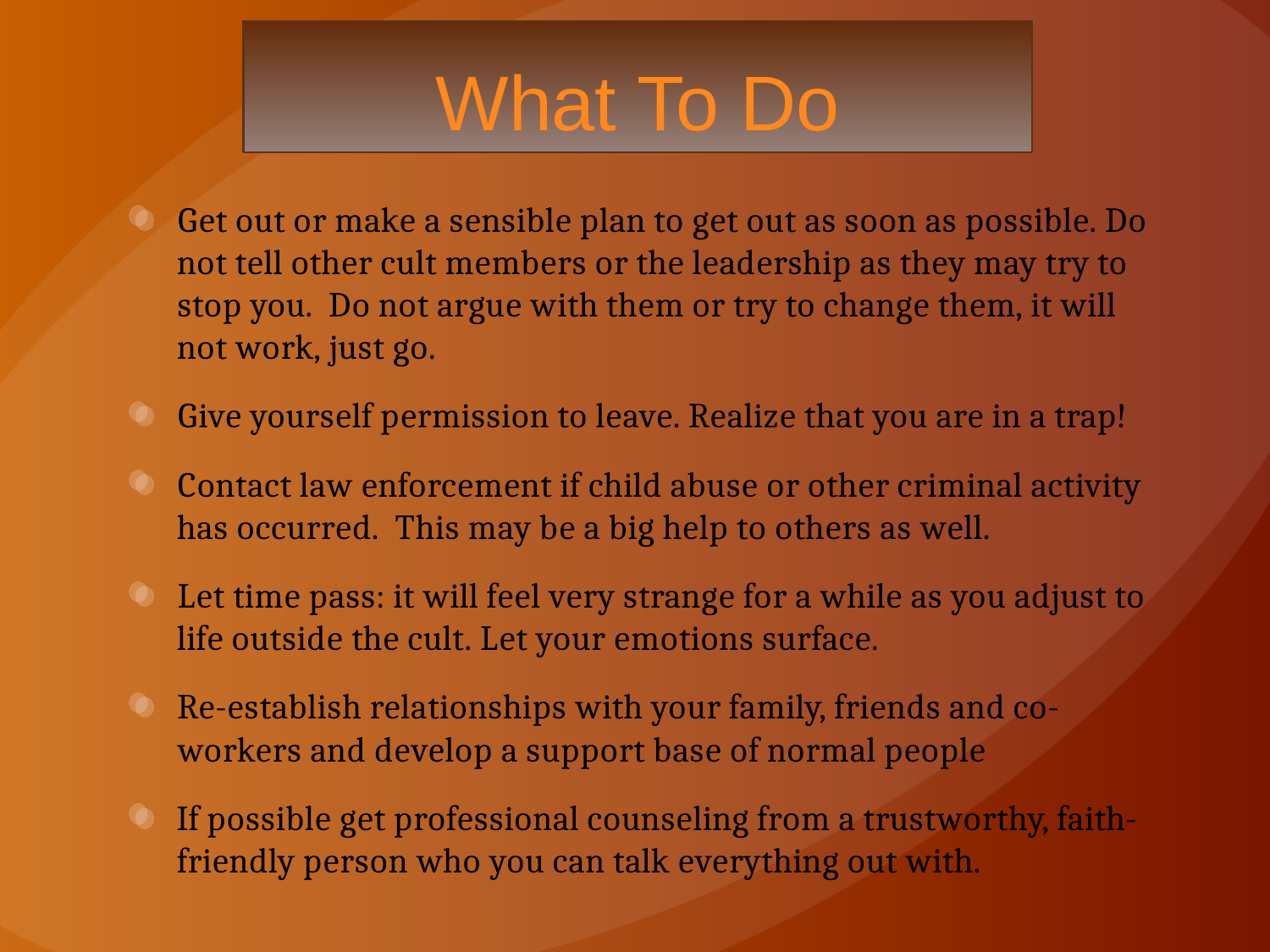

# What To Do
Get out or make a sensible plan to get out as soon as possible. Do not tell other cult members or the leadership as they may try to stop you.  Do not argue with them or try to change them, it will not work, just go.
Give yourself permission to leave. Realize that you are in a trap!
Contact law enforcement if child abuse or other criminal activity has occurred.  This may be a big help to others as well.
Let time pass: it will feel very strange for a while as you adjust to life outside the cult. Let your emotions surface.
Re-establish relationships with your family, friends and co-workers and develop a support base of normal people
If possible get professional counseling from a trustworthy, faith-friendly person who you can talk everything out with.